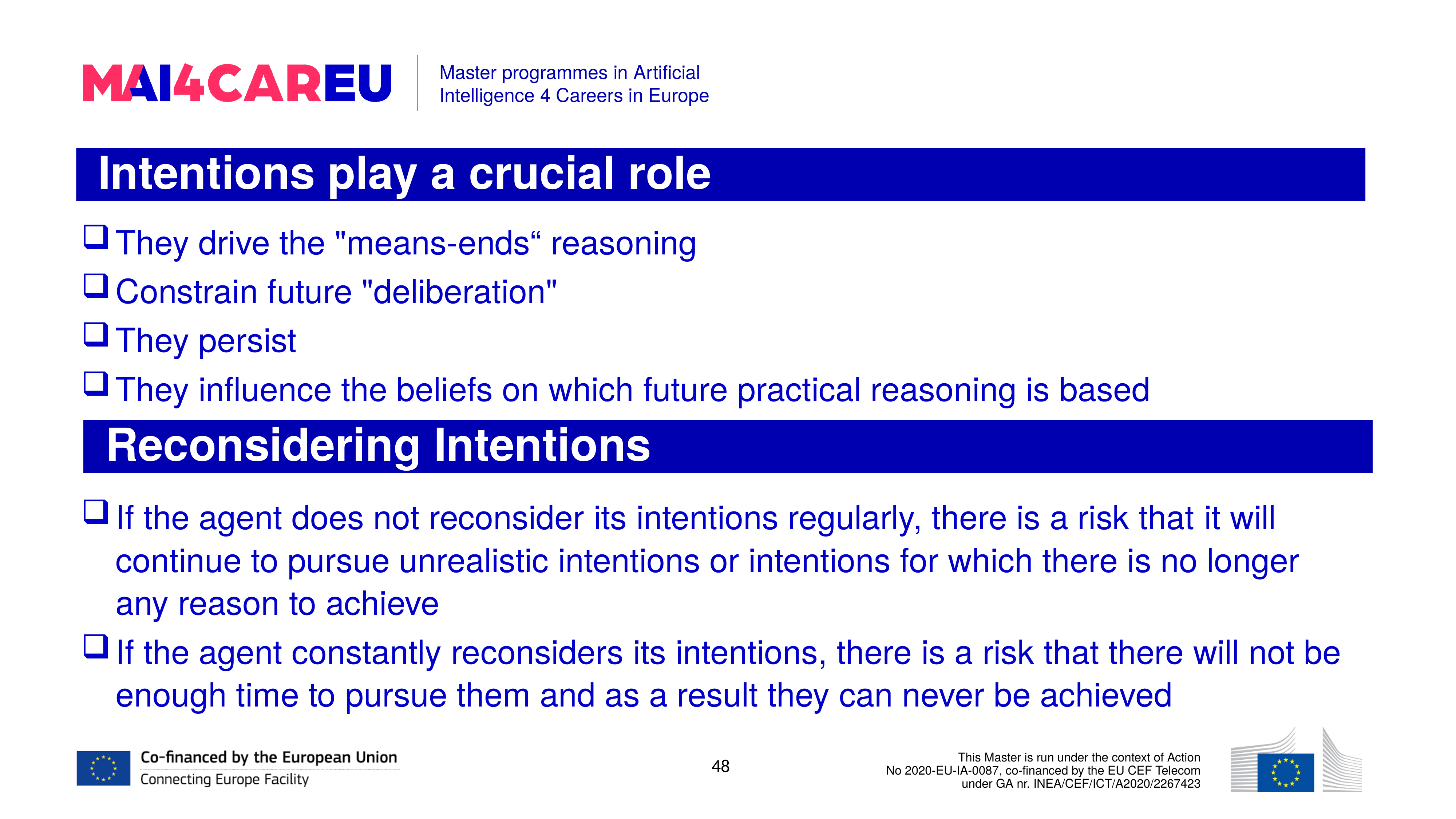

Intentions play a crucial role
They drive the "means-ends“ reasoning
Constrain future "deliberation"
They persist
They influence the beliefs on which future practical reasoning is based

Reconsidering Intentions
If the agent does not reconsider its intentions regularly, there is a risk that it will continue to pursue unrealistic intentions or intentions for which there is no longer any reason to achieve
If the agent constantly reconsiders its intentions, there is a risk that there will not be enough time to pursue them and as a result they can never be achieved
48